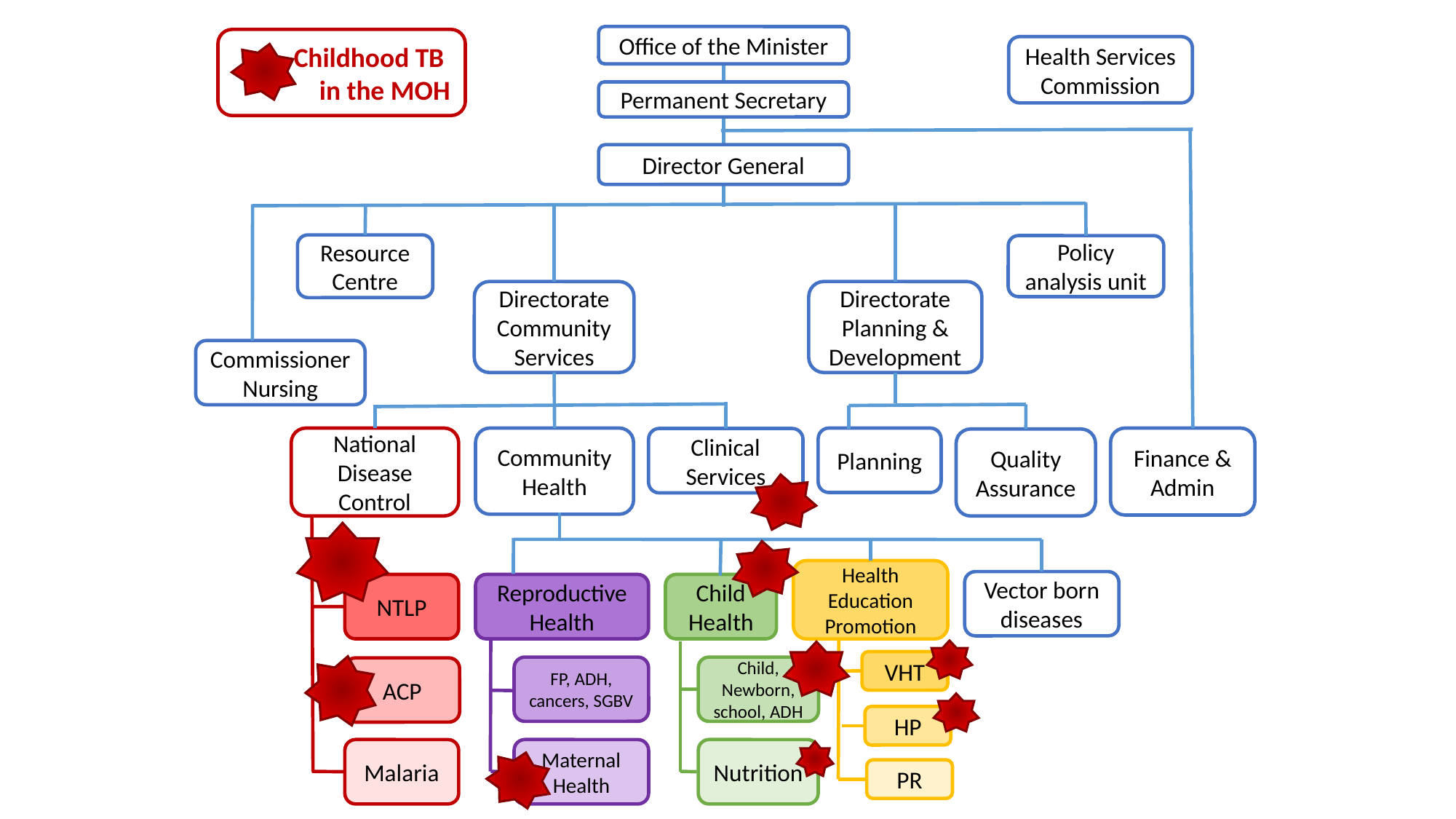

Office of the Minister
Childhood TB
in the MOH
Health Services Commission

Permanent Secretary
Director General
Resource Centre
Policy analysis unit
Directorate Community Services
Directorate Planning & Development
Commissioner Nursing
National Disease Control
Planning
Community Health
Finance & Admin
Clinical Services
Quality Assurance

Health Education Promotion
Vector born diseases
NTLP
Reproductive Health
Child Health

VHT

FP, ADH, cancers, SGBV
Child, Newborn, school, ADH
ACP

HP
Malaria
Maternal Health
Nutrition

PR